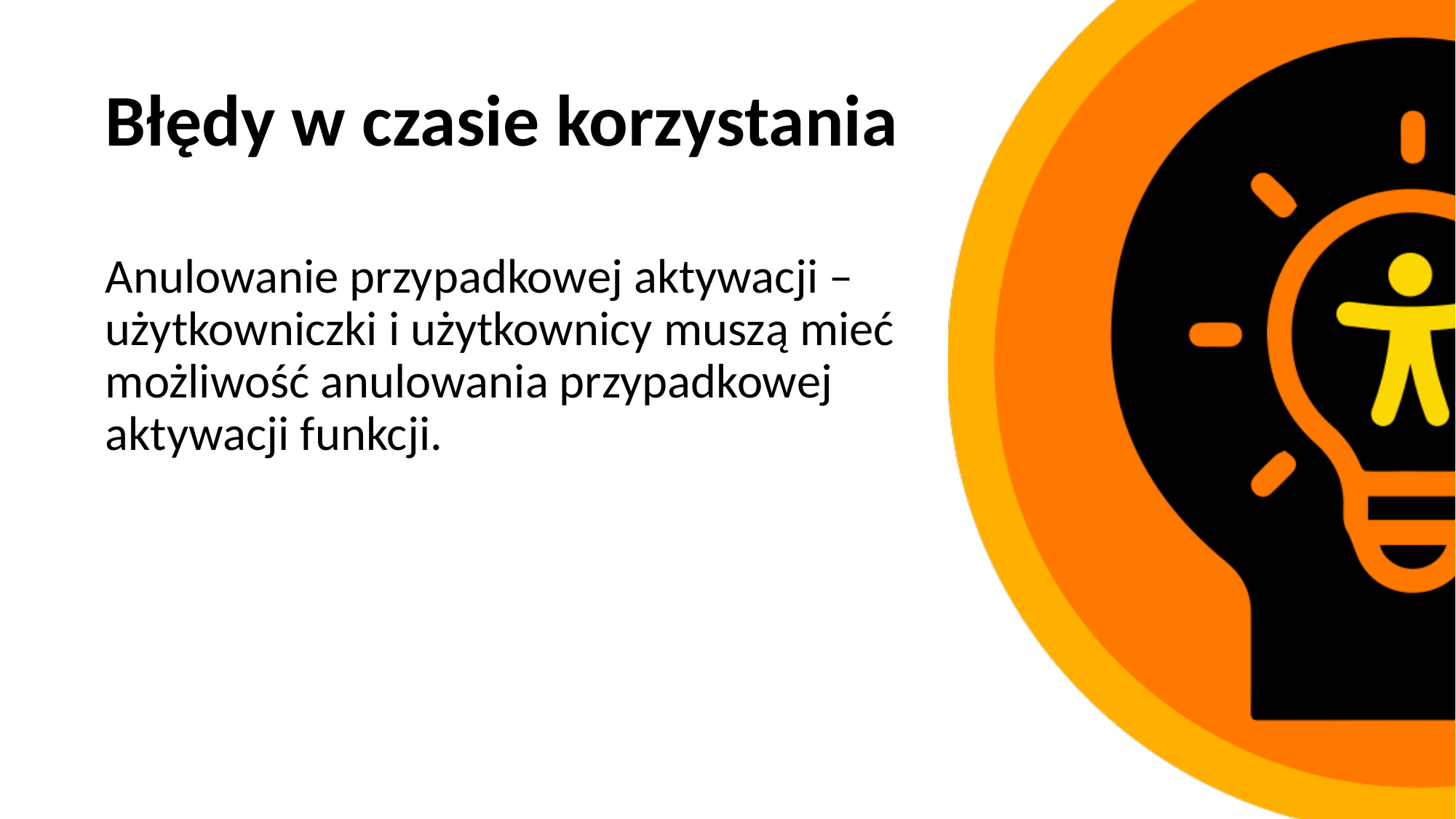

# Błędy w czasie korzystania
Anulowanie przypadkowej aktywacji – użytkowniczki i użytkownicy muszą mieć możliwość anulowania przypadkowej aktywacji funkcji.